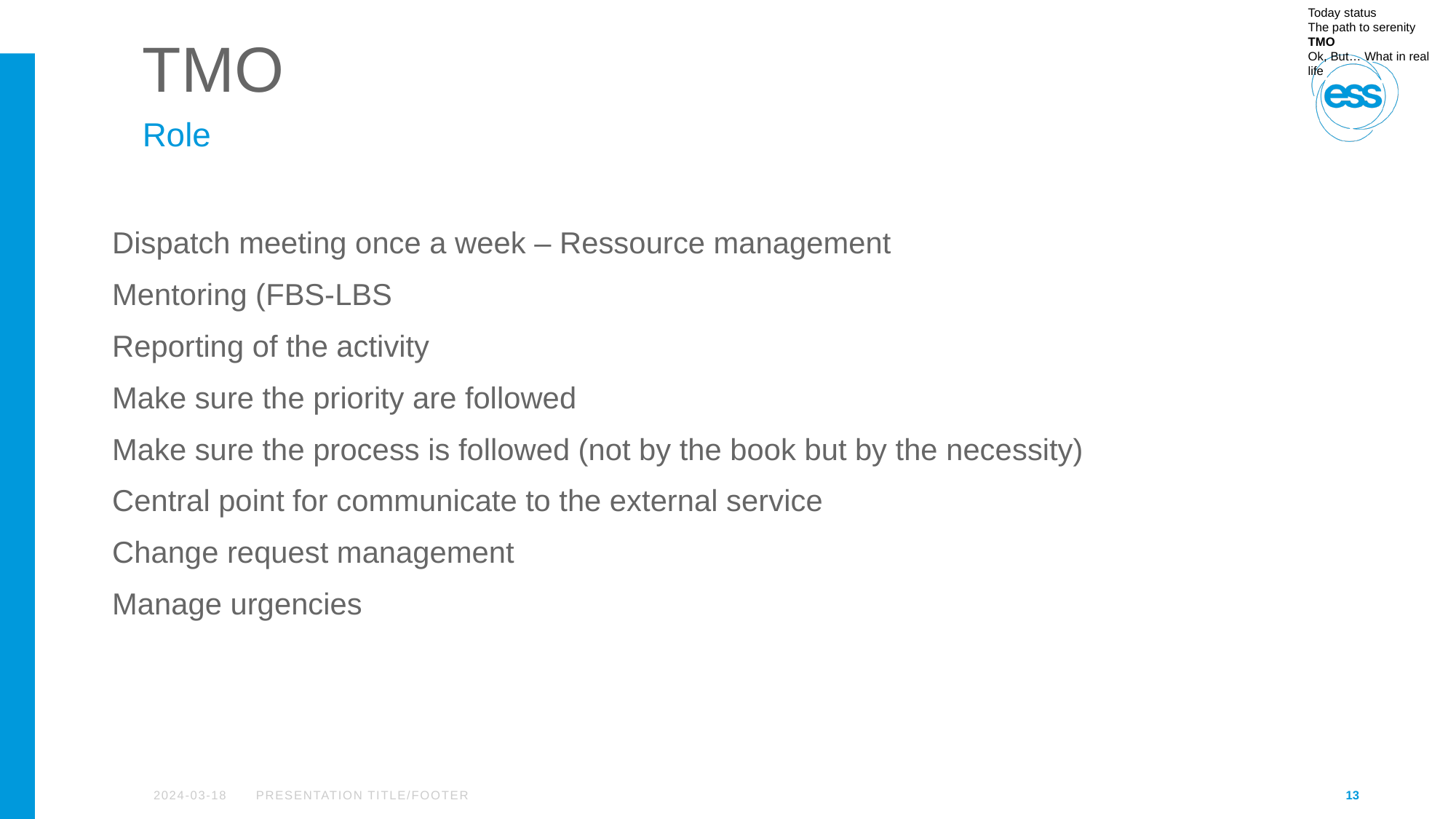

Today status
The path to serenity
TMO
Ok, But… What in real life
# TMO
Role
Dispatch meeting once a week – Ressource management
Mentoring (FBS-LBS
Reporting of the activity
Make sure the priority are followed
Make sure the process is followed (not by the book but by the necessity)
Central point for communicate to the external service
Change request management
Manage urgencies

2024-03-18
PRESENTATION TITLE/FOOTER
13